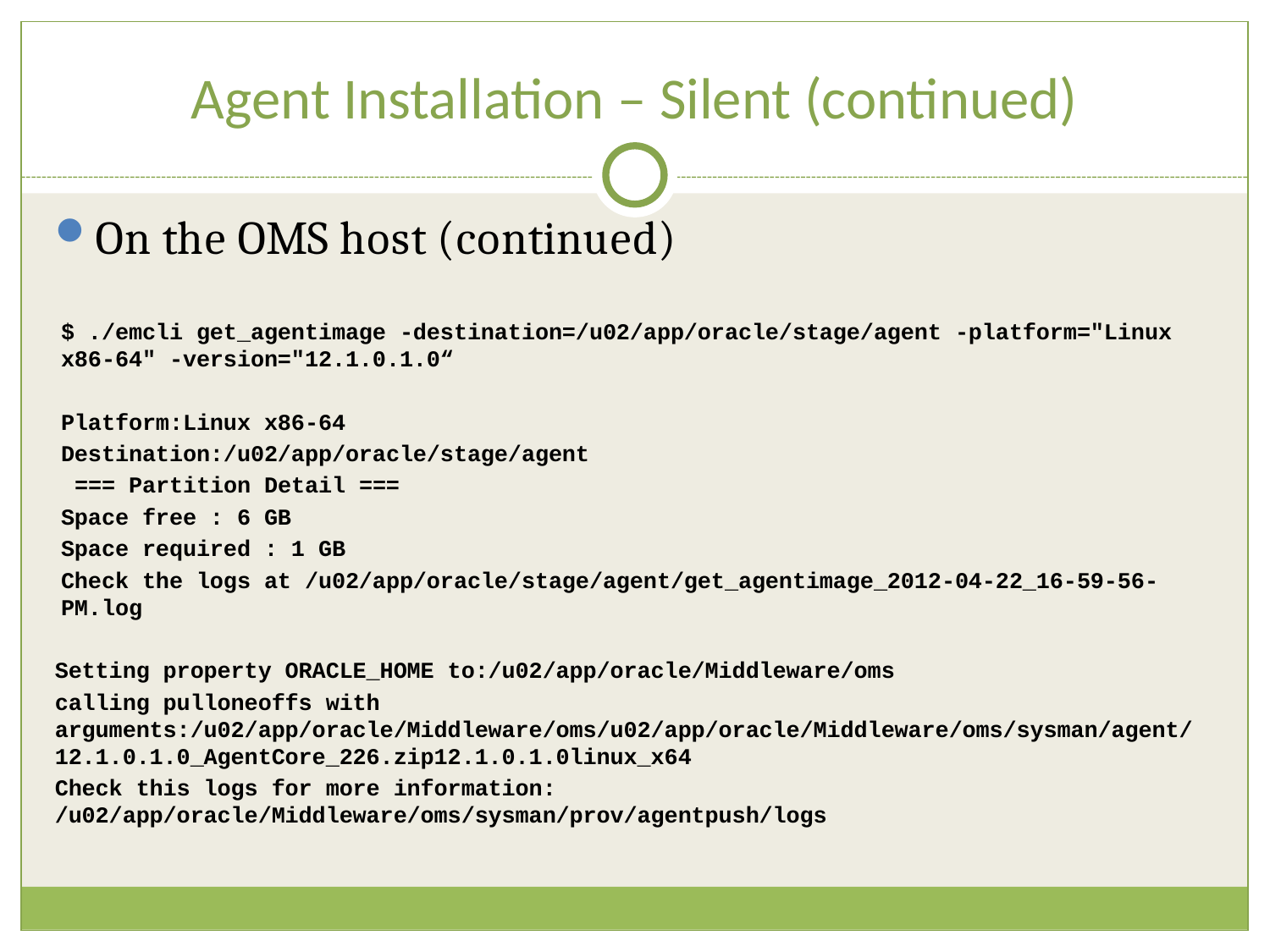

# Agent Installation – Silent (continued)
On the OMS host (continued)

$ ./emcli get_agentimage -destination=/u02/app/oracle/stage/agent -platform="Linux x86-64" -version="12.1.0.1.0“

Platform:Linux x86-64
Destination:/u02/app/oracle/stage/agent
 === Partition Detail ===
Space free : 6 GB
Space required : 1 GB
Check the logs at /u02/app/oracle/stage/agent/get_agentimage_2012-04-22_16-59-56-PM.log

Setting property ORACLE_HOME to:/u02/app/oracle/Middleware/oms
calling pulloneoffs with arguments:/u02/app/oracle/Middleware/oms/u02/app/oracle/Middleware/oms/sysman/agent/12.1.0.1.0_AgentCore_226.zip12.1.0.1.0linux_x64
Check this logs for more information: /u02/app/oracle/Middleware/oms/sysman/prov/agentpush/logs